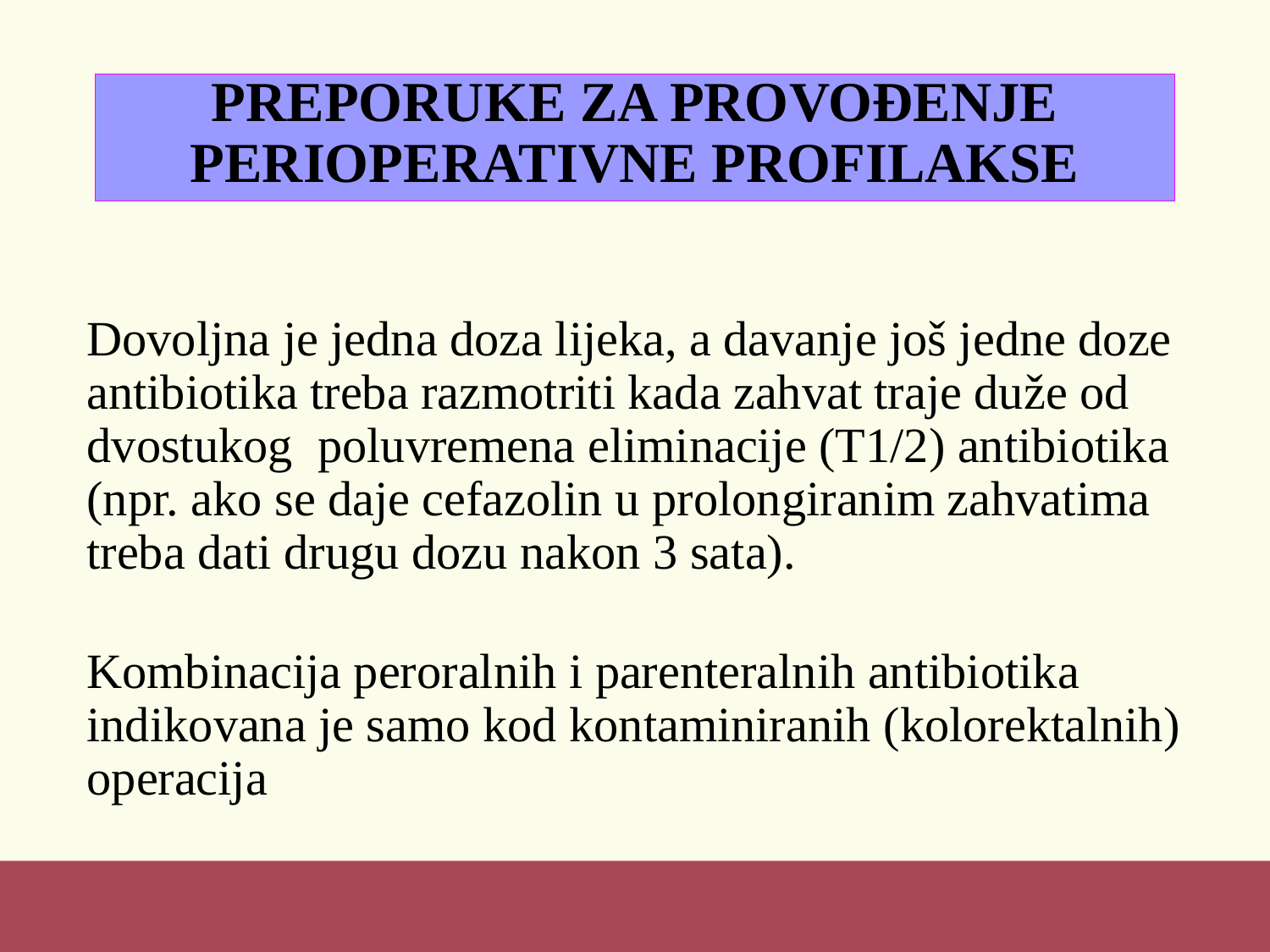

# PREPORUKE ZA PROVOĐENJE PERIOPERATIVNE PROFILAKSE
Dovoljna je jedna doza lijeka, a davanje još jedne doze antibiotika treba razmotriti kada zahvat traje duže od dvostukog  poluvremena eliminacije (T1/2) antibiotika (npr. ako se daje cefazolin u prolongiranim zahvatima treba dati drugu dozu nakon 3 sata).

Kombinacija peroralnih i parenteralnih antibiotika indikovana je samo kod kontaminiranih (kolorektalnih) operacija